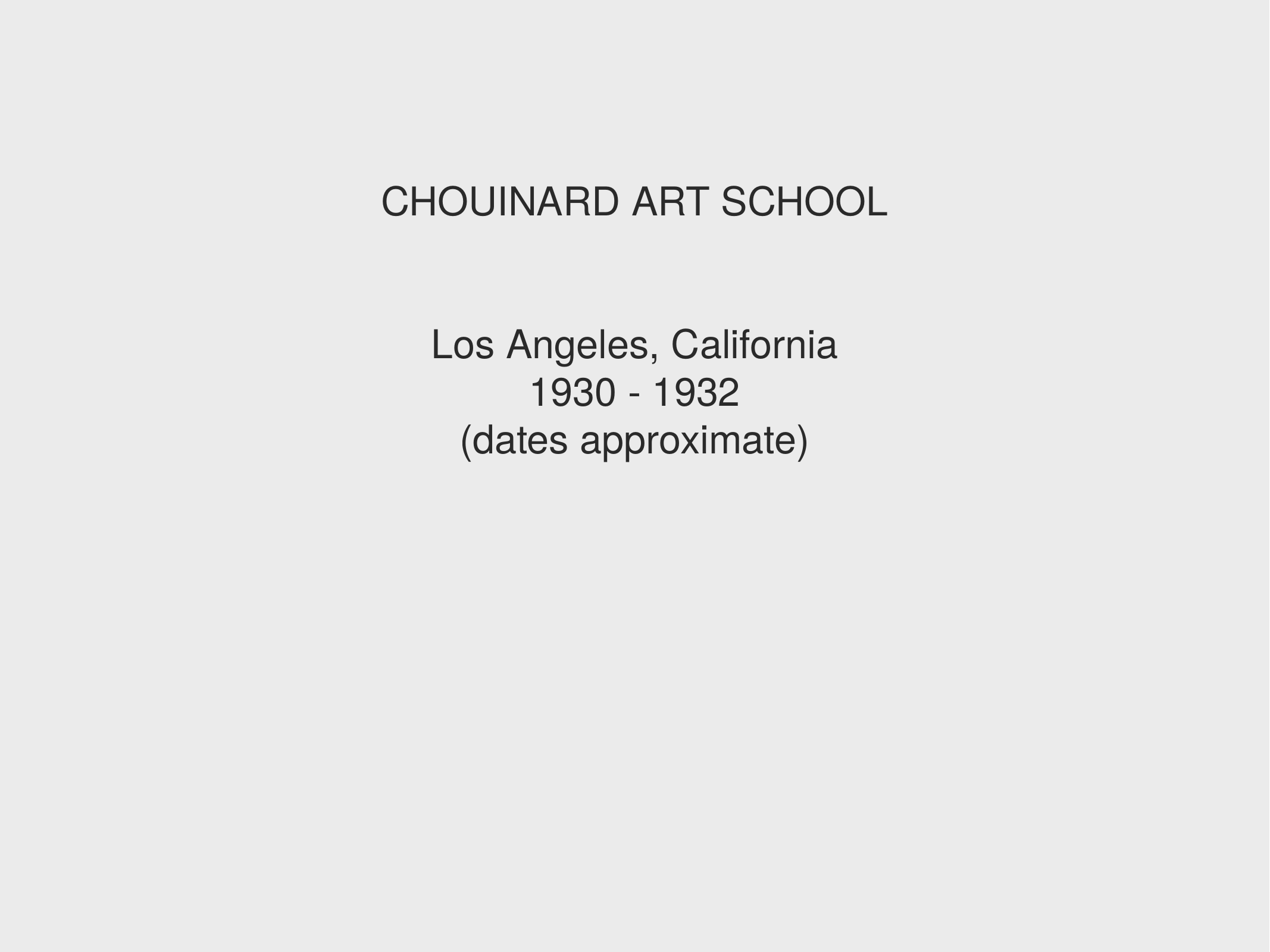

CHOUINARD ART SCHOOL

Los Angeles, California
1930 - 1932
(dates approximate)